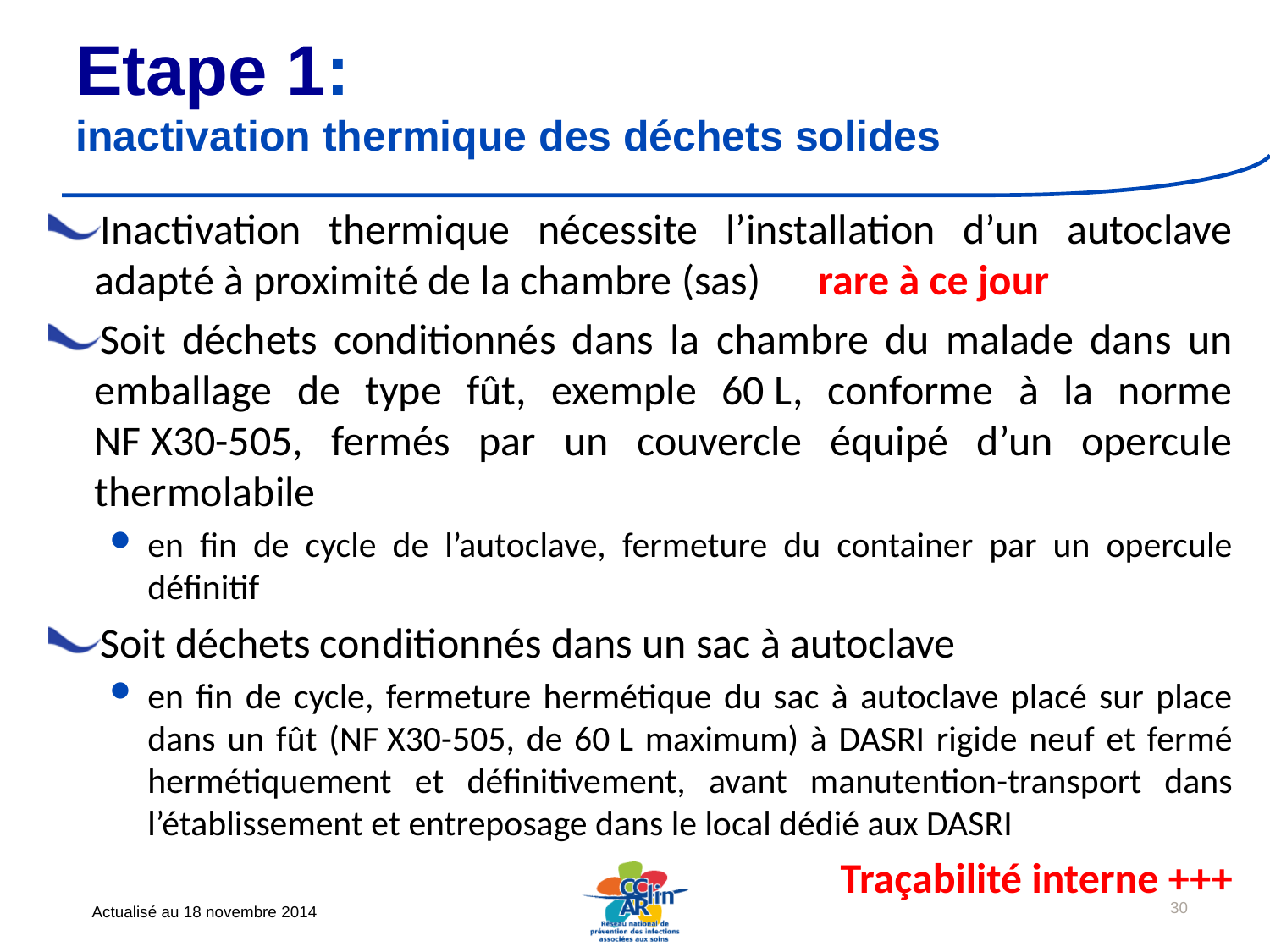

# Etape 1: inactivation thermique des déchets solides
Inactivation thermique nécessite l’installation d’un autoclave adapté à proximité de la chambre (sas)      rare à ce jour
Soit déchets conditionnés dans la chambre du malade dans un emballage de type fût, exemple 60 L, conforme à la norme NF X30-505, fermés par un couvercle équipé d’un opercule thermolabile
en fin de cycle de l’autoclave, fermeture du container par un opercule définitif
Soit déchets conditionnés dans un sac à autoclave
en fin de cycle, fermeture hermétique du sac à autoclave placé sur place dans un fût (NF X30-505, de 60 L maximum) à DASRI rigide neuf et fermé hermétiquement et définitivement, avant manutention-transport dans l’établissement et entreposage dans le local dédié aux DASRI
Traçabilité interne +++

30